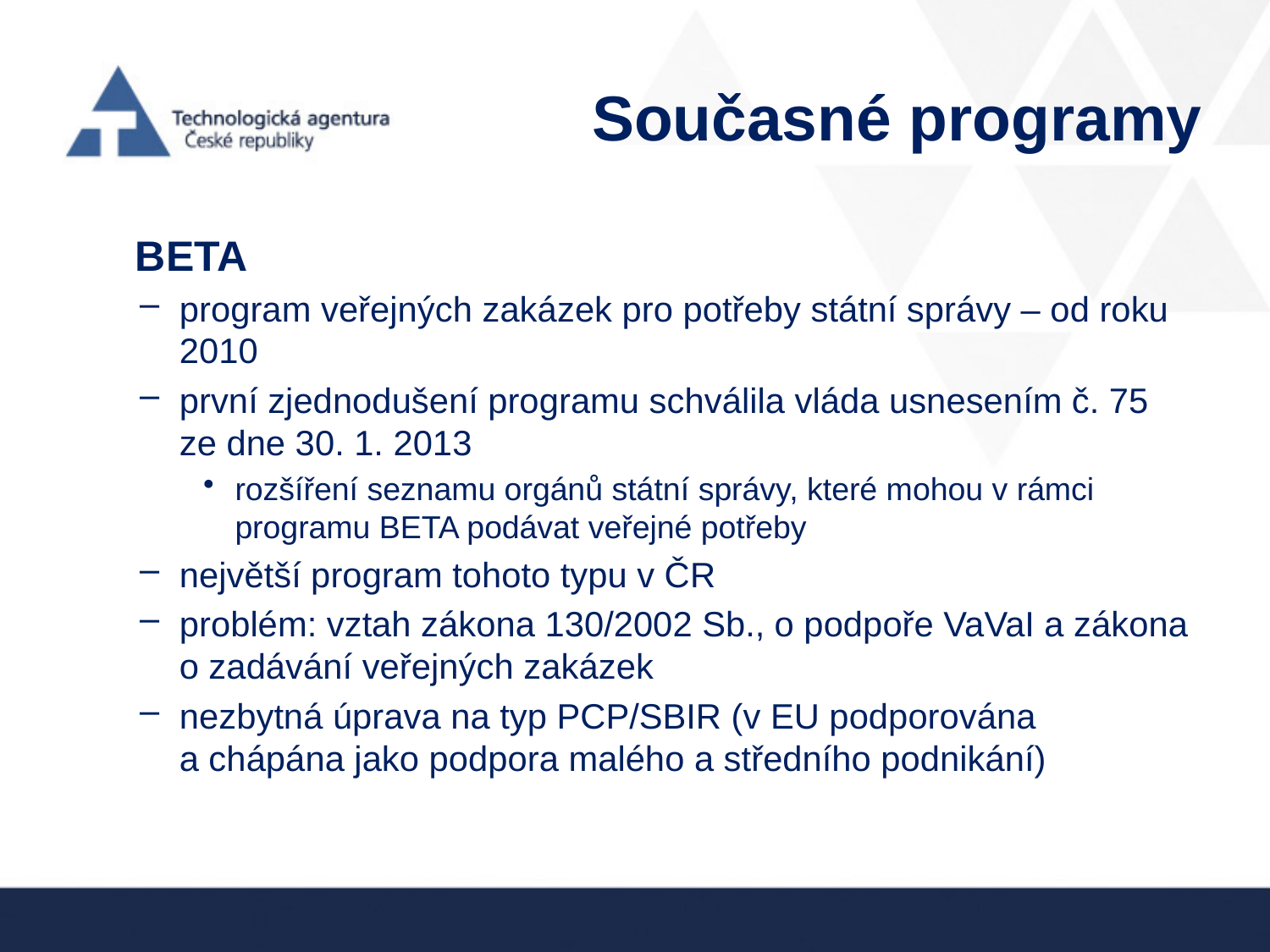

# Současné programy
     BETA
program veřejných zakázek pro potřeby státní správy – od roku 2010
první zjednodušení programu schválila vláda usnesením č. 75  ze dne 30. 1. 2013
rozšíření seznamu orgánů státní správy, které mohou v rámci programu BETA podávat veřejné potřeby
největší program tohoto typu v ČR
problém: vztah zákona 130/2002 Sb., o podpoře VaVaI a zákona o zadávání veřejných zakázek
nezbytná úprava na typ PCP/SBIR (v EU podporována a chápána jako podpora malého a středního podnikání)